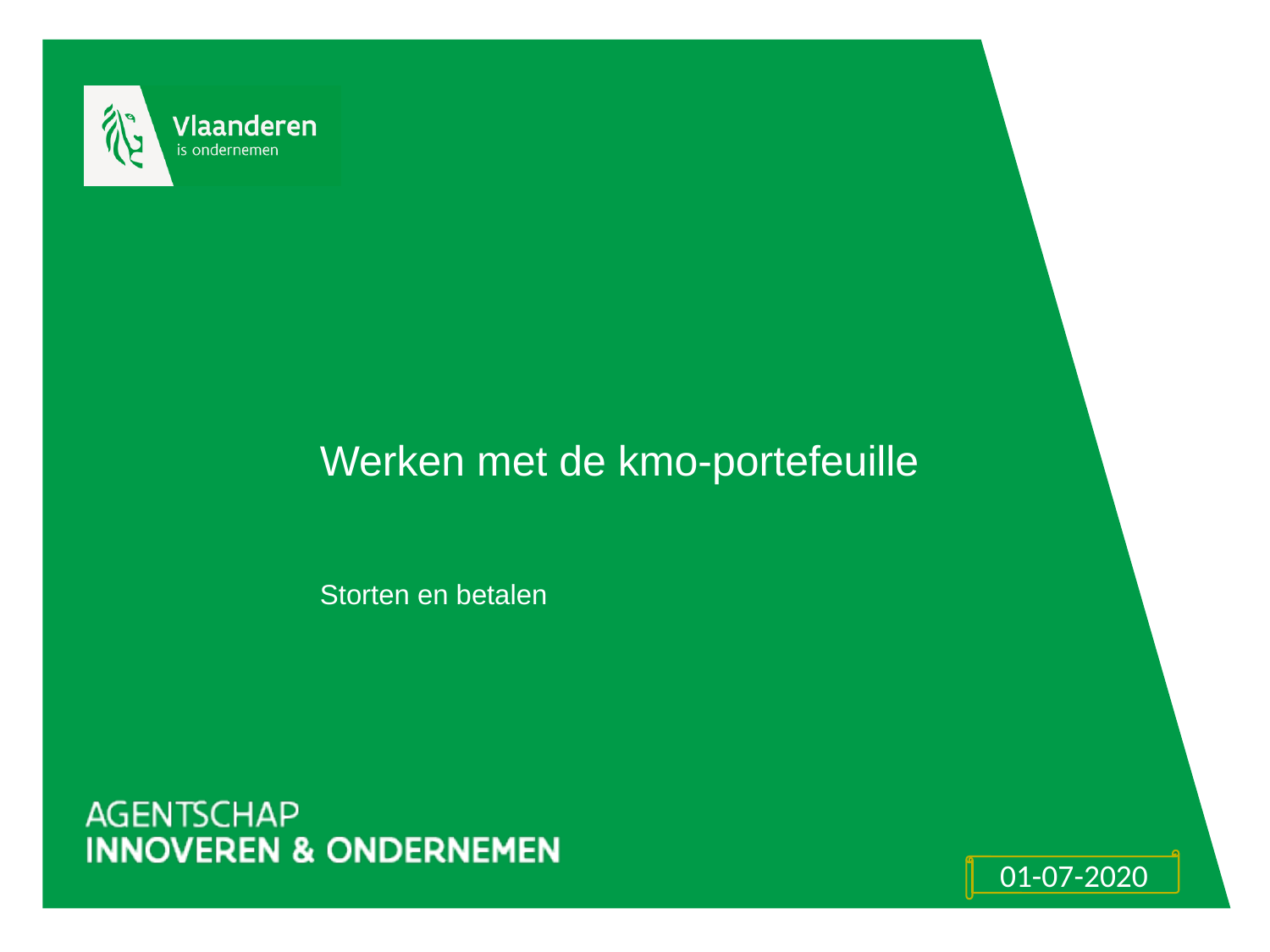

# Werken met de kmo-portefeuille

Storten en betalen
01-07-2020